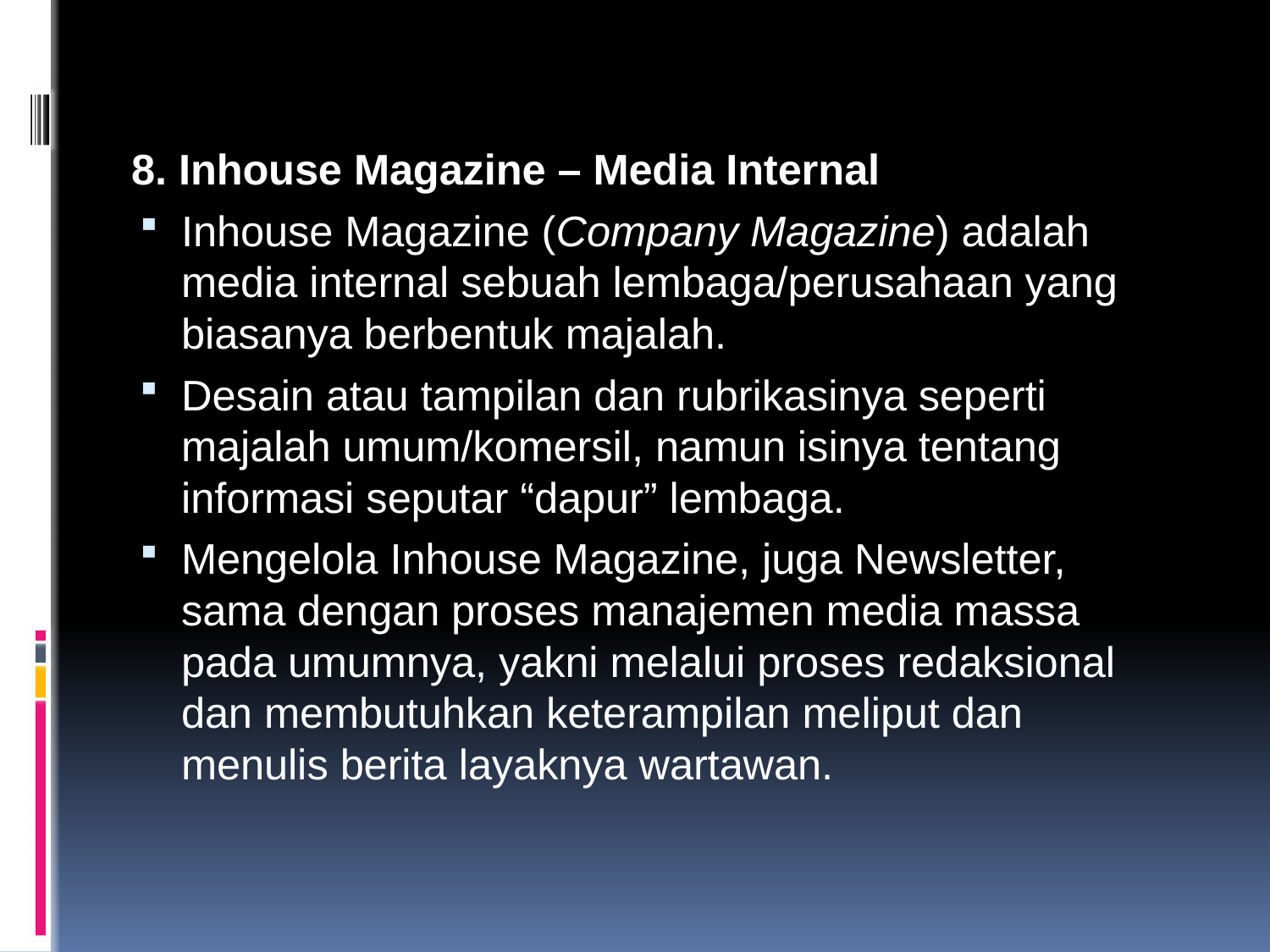

8. Inhouse Magazine – Media Internal
Inhouse Magazine (Company Magazine) adalah media internal sebuah lembaga/perusahaan yang biasanya berbentuk majalah.
Desain atau tampilan dan rubrikasinya seperti majalah umum/komersil, namun isinya tentang informasi seputar “dapur” lembaga.
Mengelola Inhouse Magazine, juga Newsletter, sama dengan proses manajemen media massa pada umumnya, yakni melalui proses redaksional dan membutuhkan keterampilan meliput dan menulis berita layaknya wartawan.